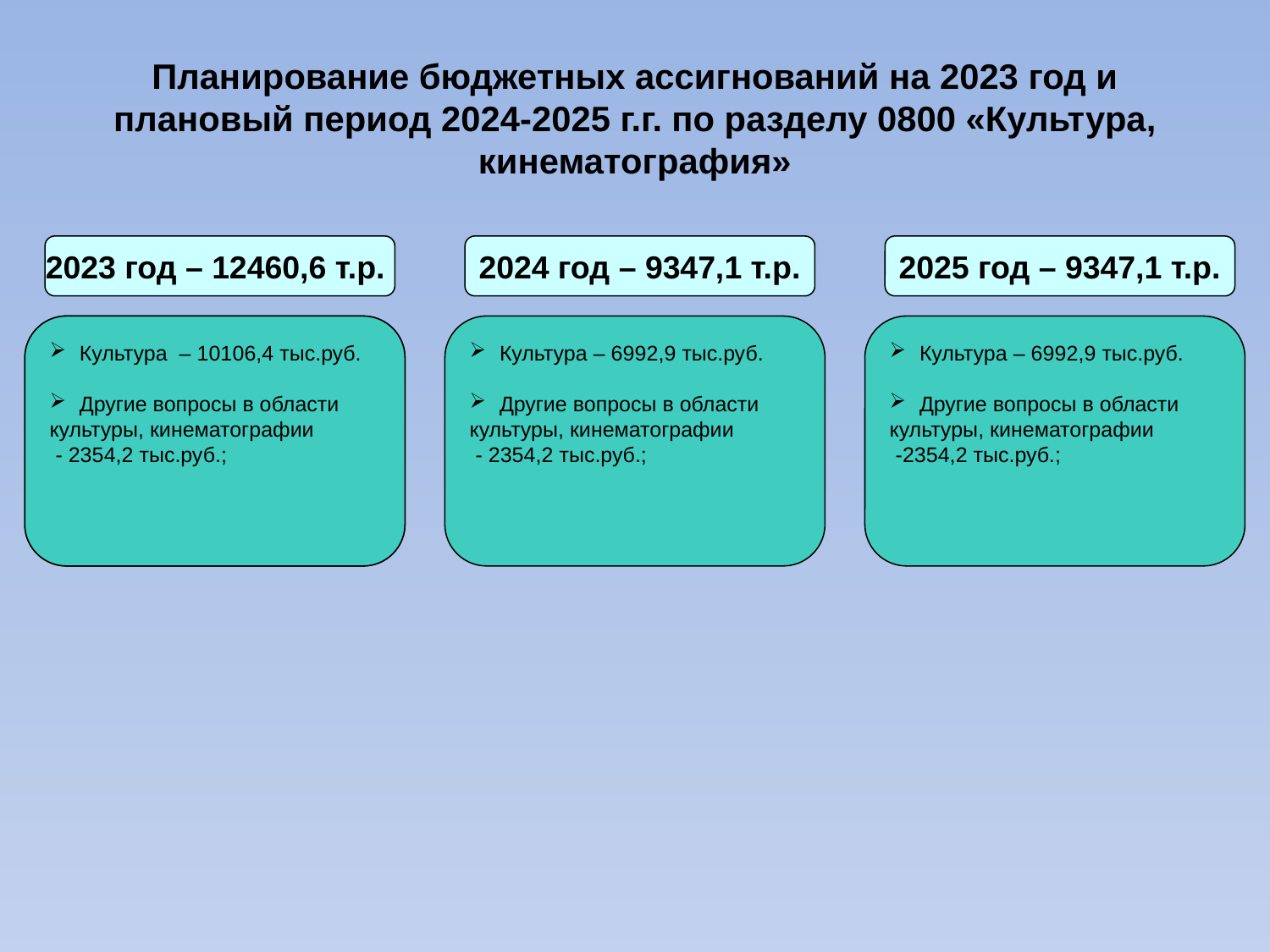

Планирование бюджетных ассигнований на 2023 год и плановый период 2024-2025 г.г. по разделу 0800 «Культура, кинематография»
2023 год – 12460,6 т.р.
2024 год – 9347,1 т.р.
2025 год – 9347,1 т.р.

Культура  – 10106,4 тыс.руб.

Другие вопросы в области
культуры, кинематографии
 - 2354,2 тыс.руб.;

Культура – 6992,9 тыс.руб.

Другие вопросы в области
культуры, кинематографии
 - 2354,2 тыс.руб.;

Культура – 6992,9 тыс.руб.

Другие вопросы в области
культуры, кинематографии
 -2354,2 тыс.руб.;